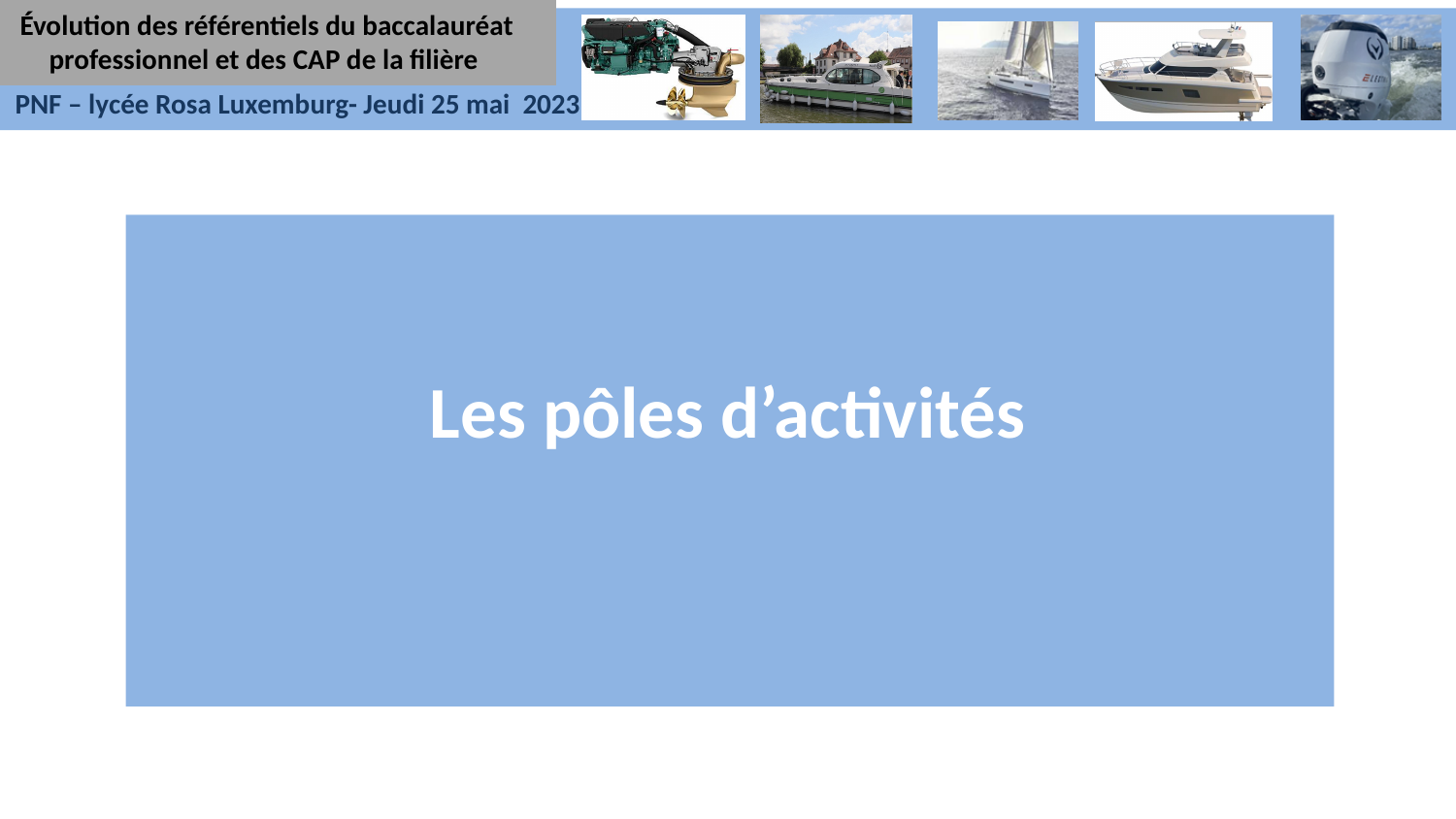

Évolution des référentiels du baccalauréat professionnel et des CAP de la filière
Les pôles d’activités